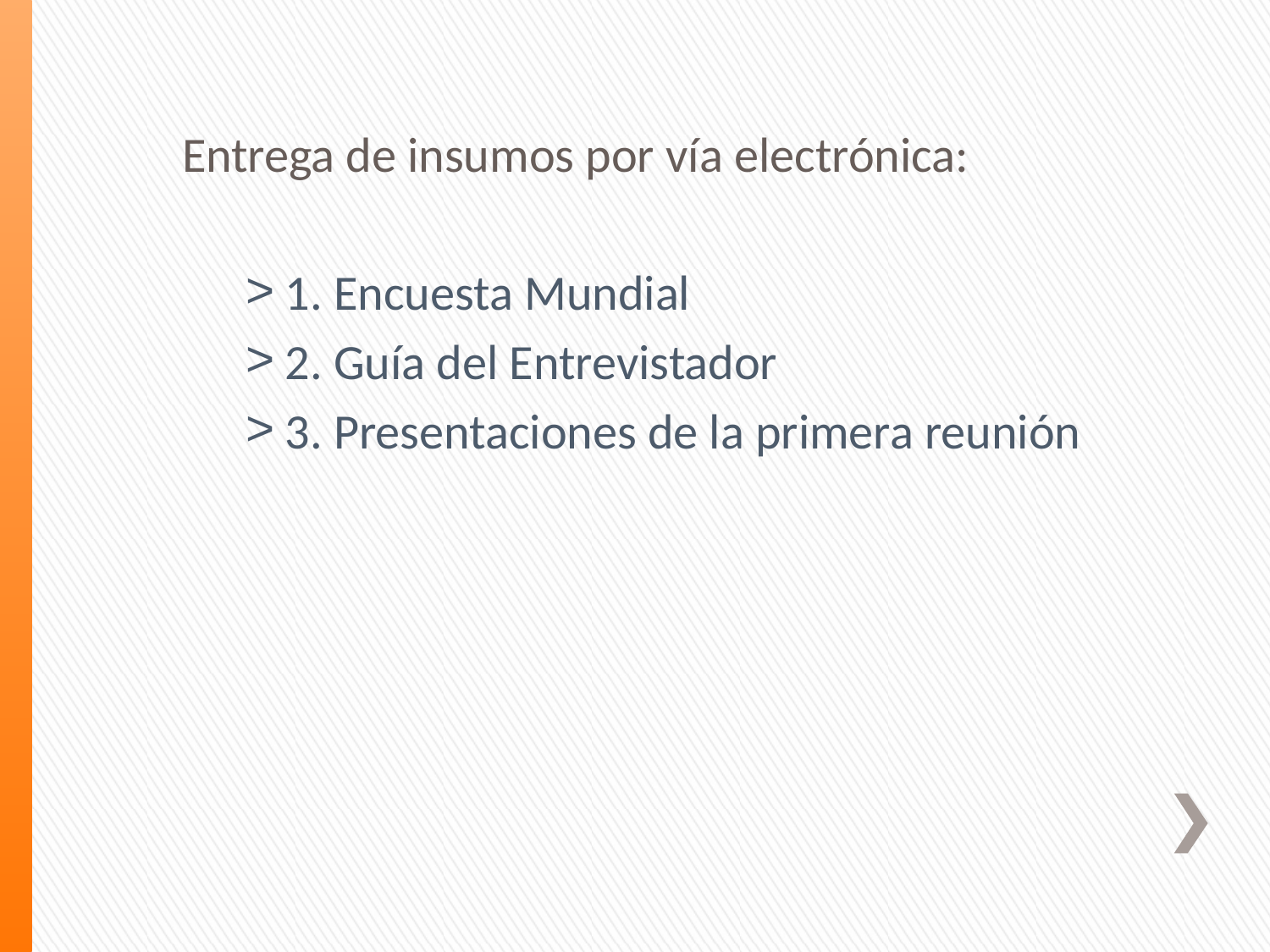

Entrega de insumos por vía electrónica:

1. Encuesta Mundial
2. Guía del Entrevistador
3. Presentaciones de la primera reunión